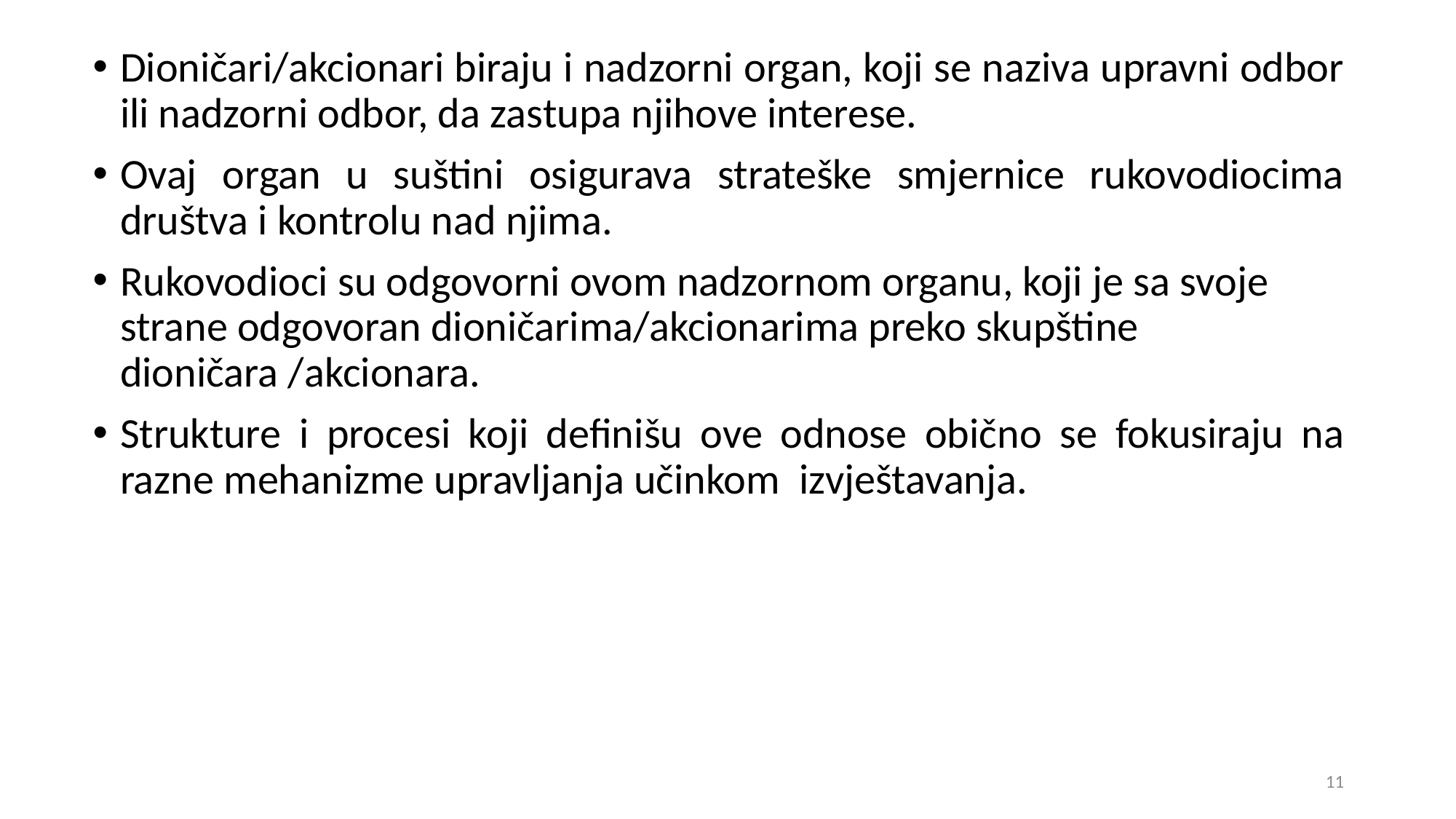

Dioničari/akcionari biraju i nadzorni organ, koji se naziva upravni odbor ili nadzorni odbor, da zastupa njihove interese.
Ovaj organ u suštini osigurava strateške smjernice rukovodiocima društva i kontrolu nad njima.
Rukovodioci su odgovorni ovom nadzornom organu, koji je sa svoje strane odgovoran dioničarima/akcionarima preko skupštine dioničara /akcionara.
Strukture i procesi koji definišu ove odnose obično se fokusiraju na razne mehanizme upravljanja učinkom  izvještavanja.
11